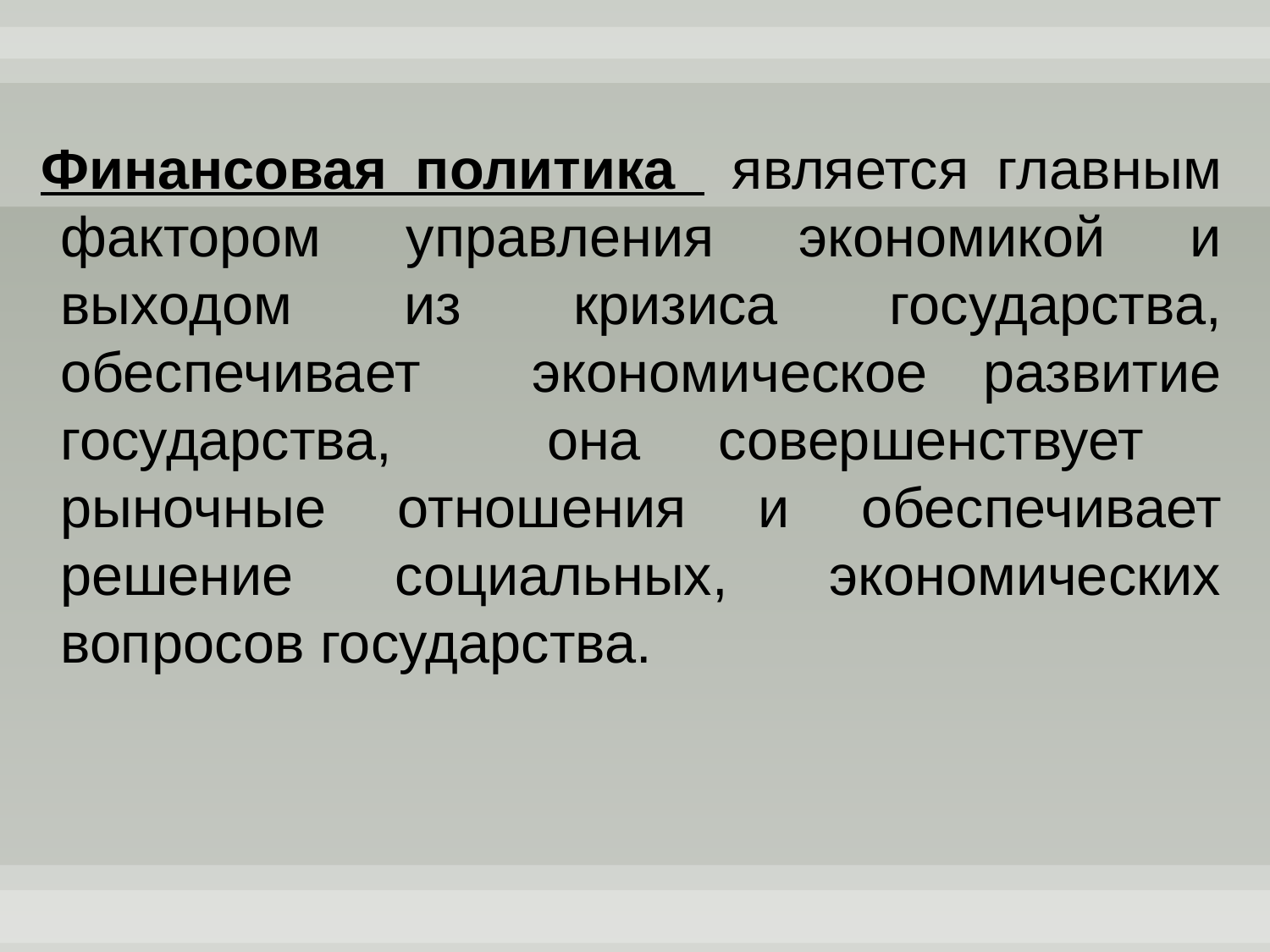

Финансовая политика  является главным фактором управления экономикой и выходом из кризиса государства, обеспечивает  экономическое развитие государства,  она совершенствует  рыночные отношения и обеспечивает решение социальных, экономических вопросов государства.